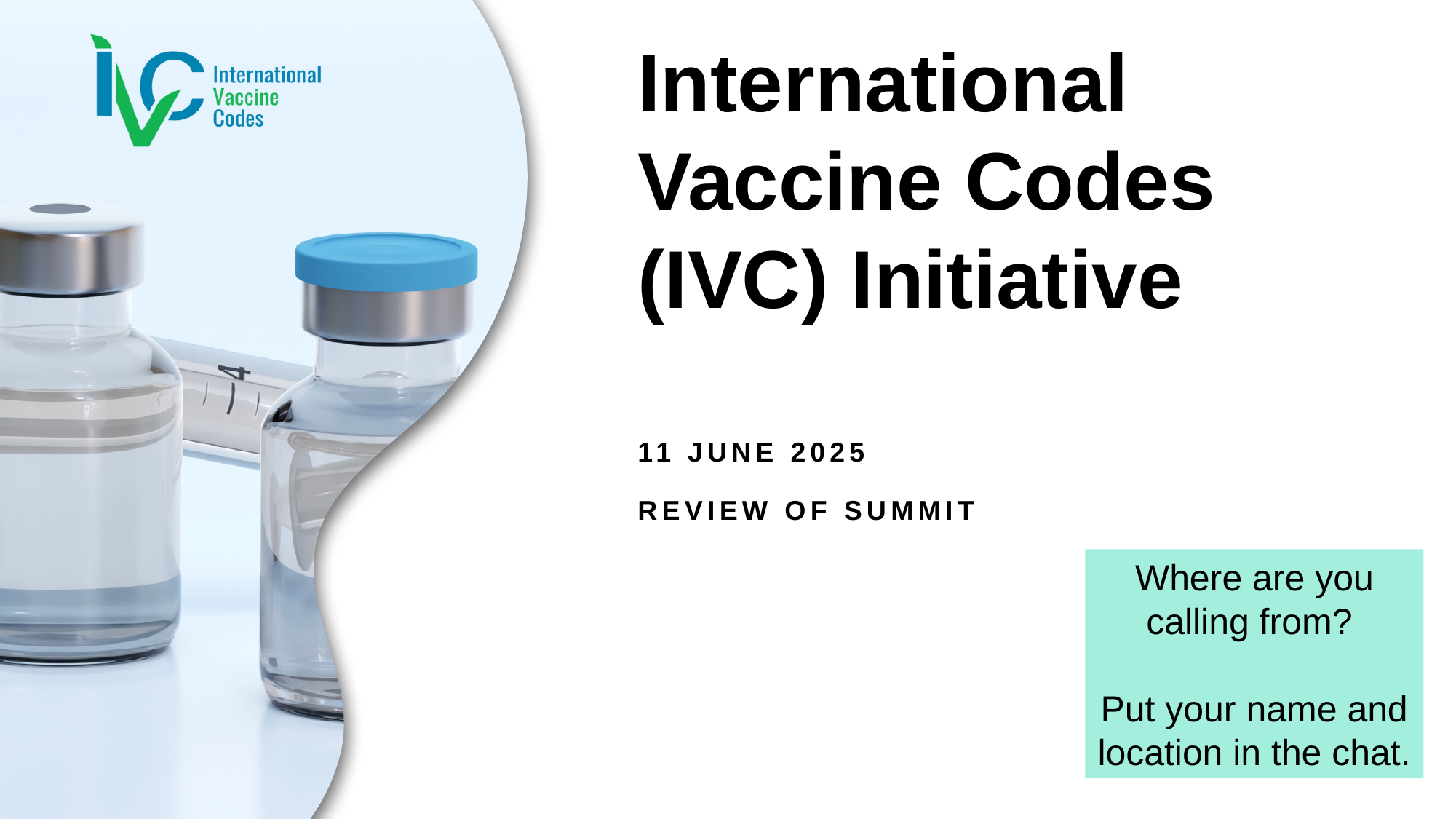

# International Vaccine Codes (IVC) Initiative
11 June 2025
Review of Summit
Where are you calling from?
Put your name and location in the chat.